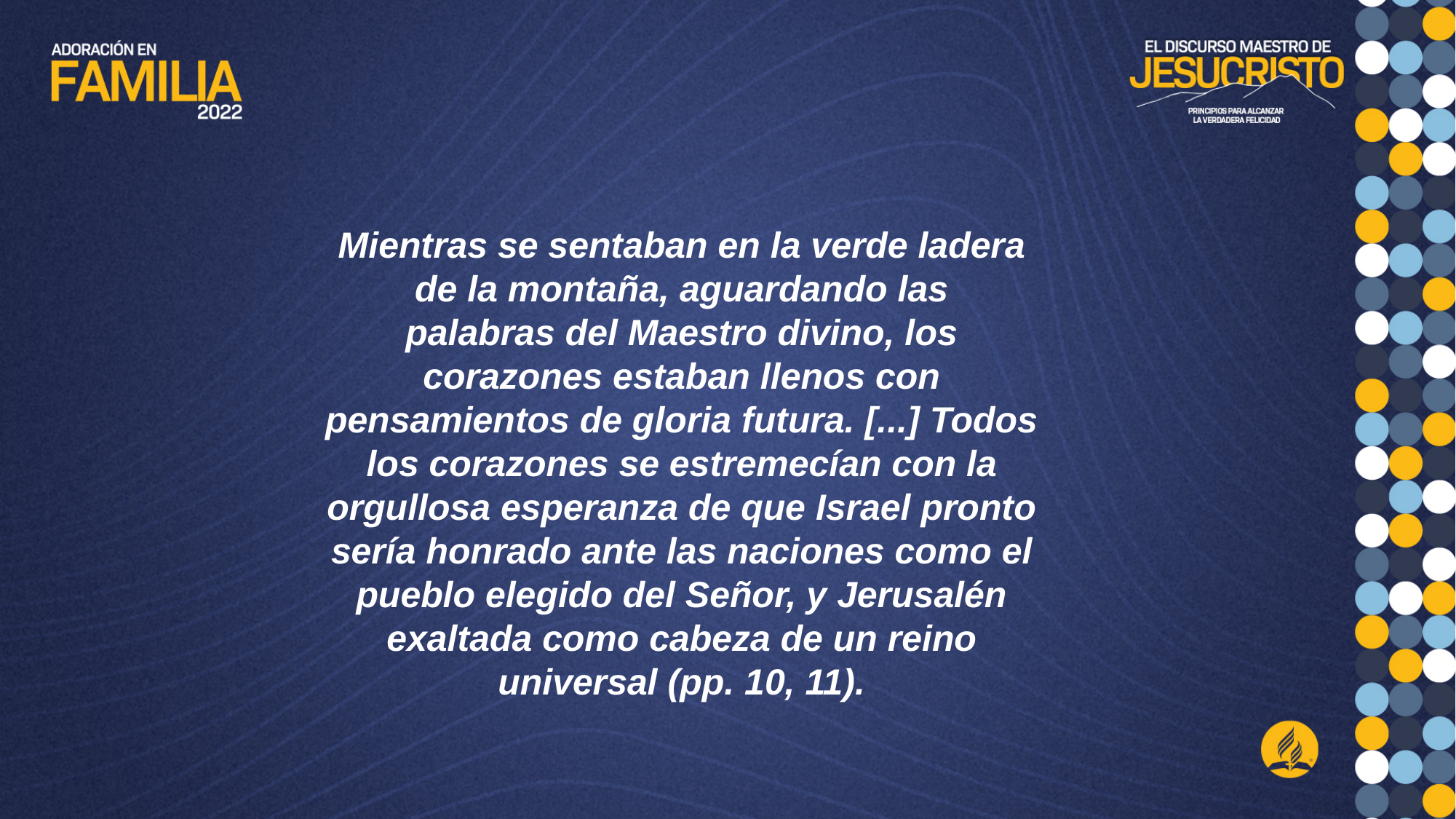

Mientras se sentaban en la verde ladera de la montaña, aguardando las
palabras del Maestro divino, los corazones estaban llenos con pensamientos de gloria futura. [...] Todos los corazones se estremecían con la orgullosa esperanza de que Israel pronto sería honrado ante las naciones como el pueblo elegido del Señor, y Jerusalén exaltada como cabeza de un reino universal (pp. 10, 11).